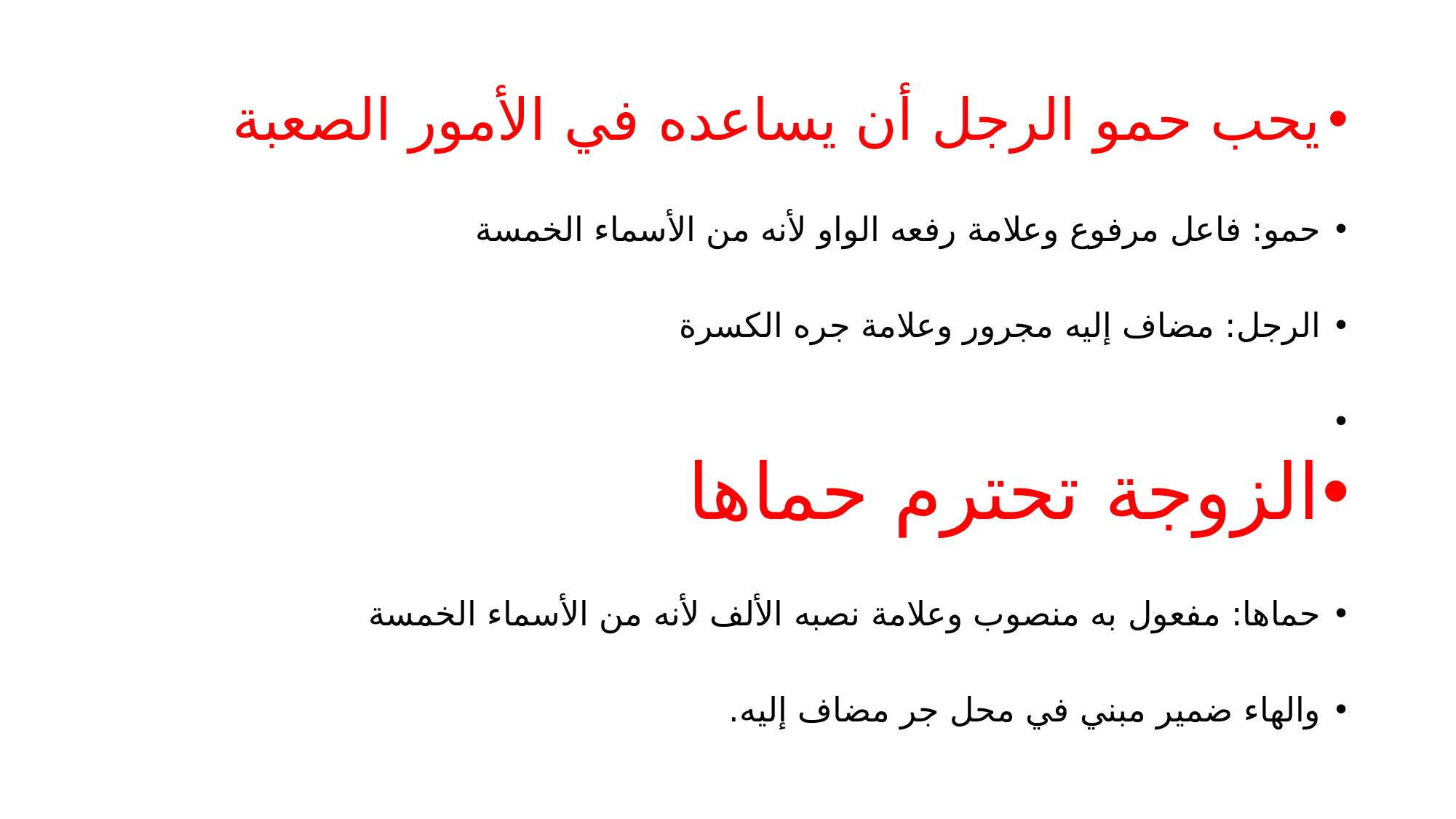

يحب حمو الرجل أن يساعده في الأمور الصعبة

حمو: فاعل مرفوع وعلامة رفعه الواو لأنه من الأسماء الخمسة

الرجل: مضاف إليه مجرور وعلامة جره الكسرة

الزوجة تحترم حماها

حماها: مفعول به منصوب وعلامة نصبه الألف لأنه من الأسماء الخمسة

والهاء ضمير مبني في محل جر مضاف إليه.